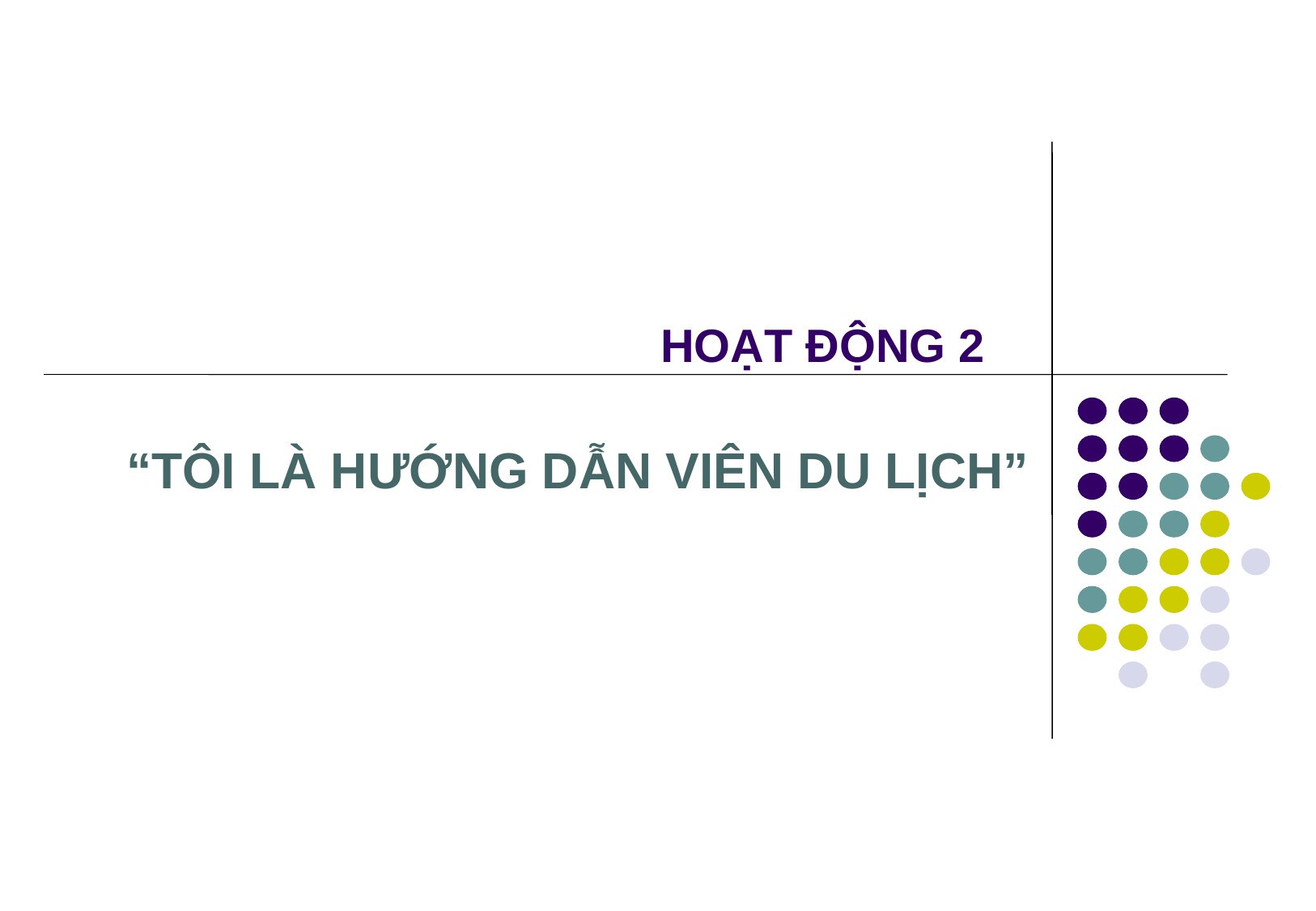

# HOẠT ĐỘNG 2
“TÔI LÀ HƯỚNG DẪN VIÊN DU LỊCH”